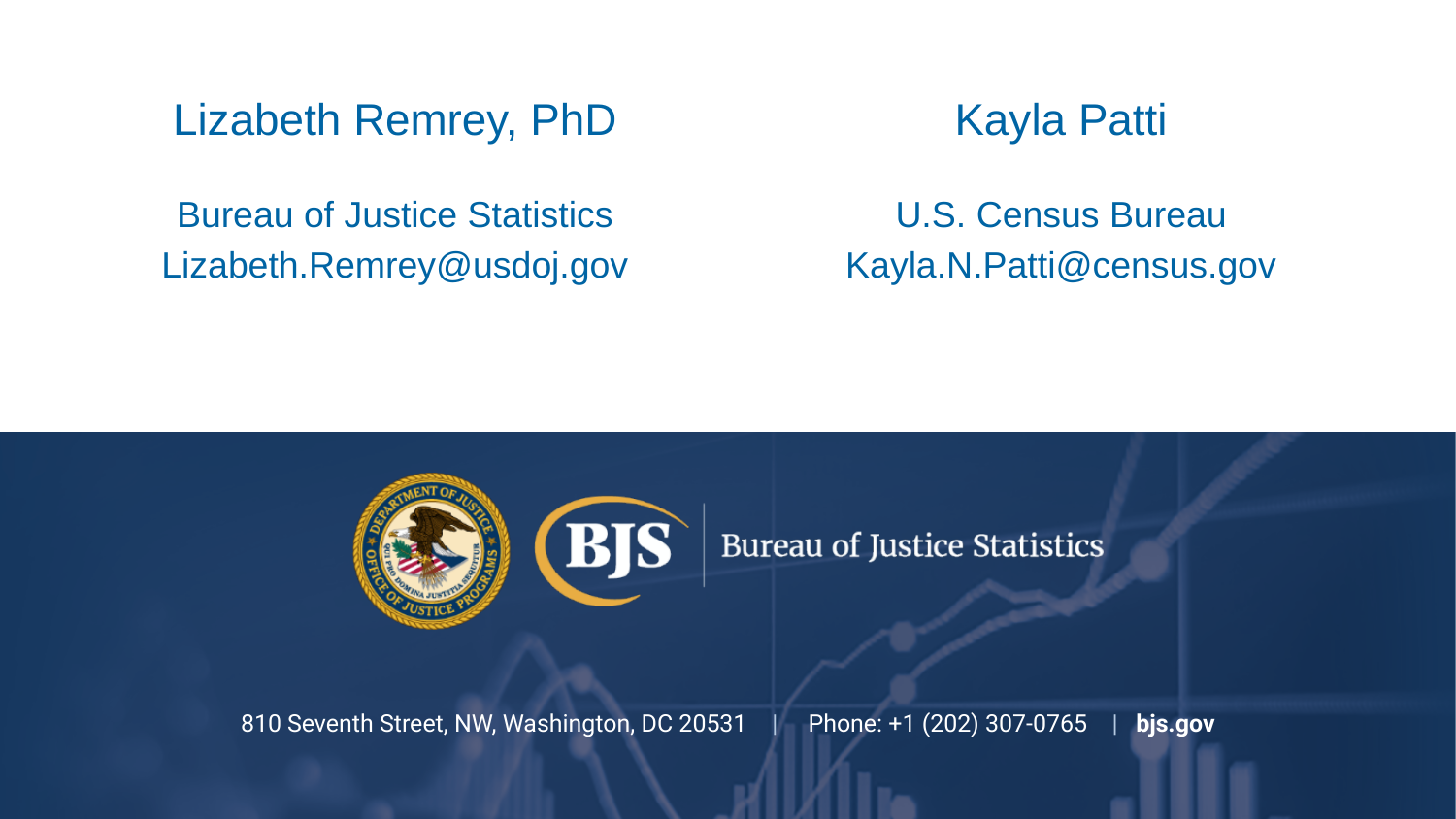

Lizabeth Remrey, PhD

Bureau of Justice Statistics
Lizabeth.Remrey@usdoj.gov
Kayla Patti

U.S. Census Bureau
Kayla.N.Patti@census.gov